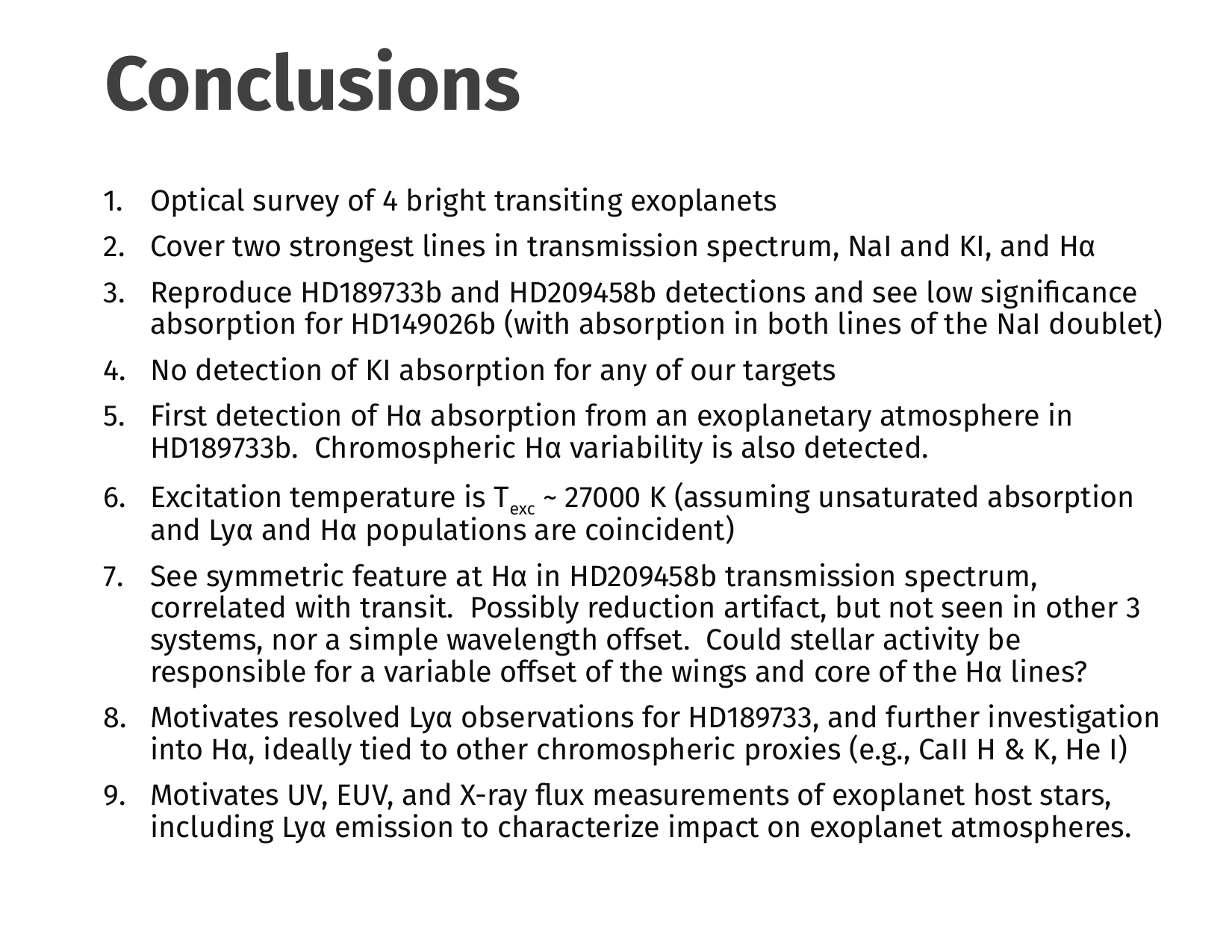

Conclusions
Optical survey of 4 bright transiting exoplanets
Cover two strongest lines in transmission spectrum, NaI and KI, and Hα
Reproduce HD189733b and HD209458b detections and see low significance absorption for HD149026b (with absorption in both lines of the NaI doublet)
No detection of KI absorption for any of our targets
First detection of Hα absorption from an exoplanetary atmosphere in HD189733b.  Chromospheric Hα variability is also detected.
Excitation temperature is Texc ~ 27000 K (assuming unsaturated absorption and Lyα and Hα populations are coincident)
See symmetric feature at Hα in HD209458b transmission spectrum, correlated with transit.  Possibly reduction artifact, but not seen in other 3 systems, nor a simple wavelength offset.  Could stellar activity be responsible for a variable offset of the wings and core of the Hα lines?
Motivates resolved Lyα observations for HD189733, and further investigation into Hα, ideally tied to other chromospheric proxies (e.g., CaII H & K, He I)
Motivates UV, EUV, and X-ray flux measurements of exoplanet host stars, including Lyα emission to characterize impact on exoplanet atmospheres.